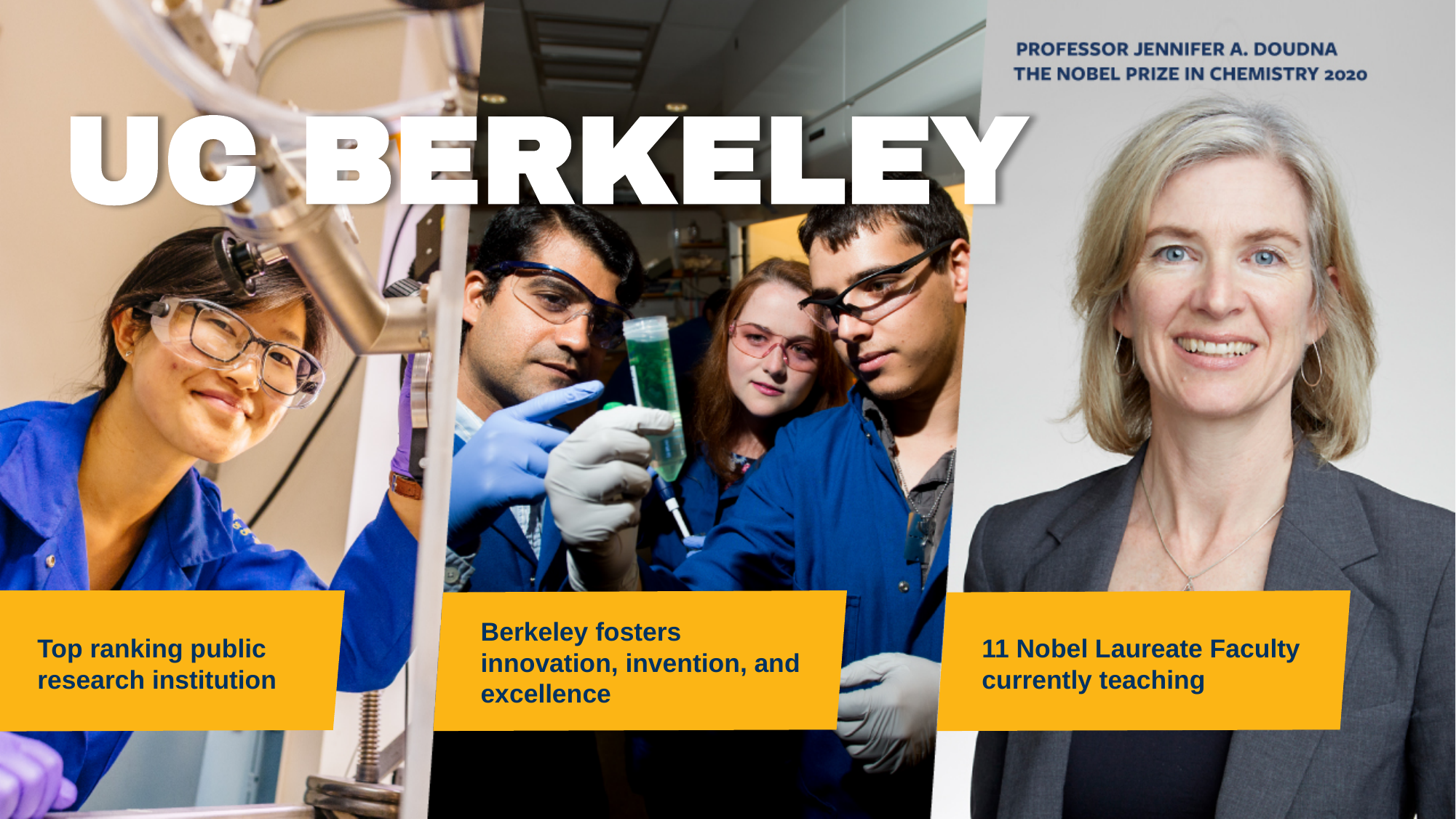

# UC BERKELEY

Berkeley fosters innovation, invention, and excellence

11 Nobel Laureate Faculty currently teaching

Top ranking public research institution